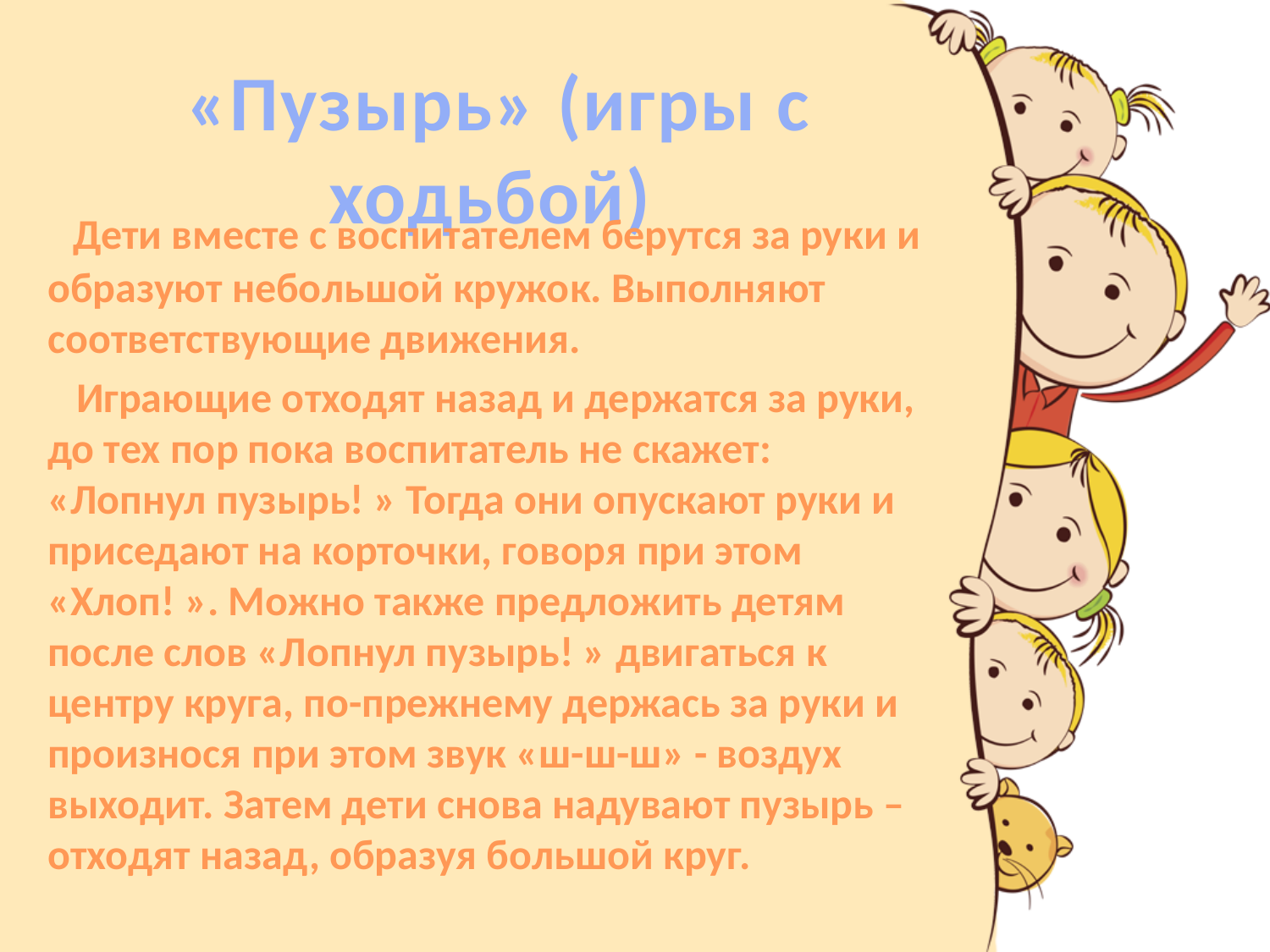

# «Пузырь» (игры с ходьбой)
  Дети вместе с воспитателем берутся за руки и образуют небольшой кружок. Выполняют соответствующие движения.
   Играющие отходят назад и держатся за руки, до тех пор пока воспитатель не скажет: «Лопнул пузырь! » Тогда они опускают руки и приседают на корточки, говоря при этом «Хлоп! ». Можно также предложить детям после слов «Лопнул пузырь! » двигаться к центру круга, по-прежнему держась за руки и произнося при этом звук «ш-ш-ш» - воздух выходит. Затем дети снова надувают пузырь – отходят назад, образуя большой круг.